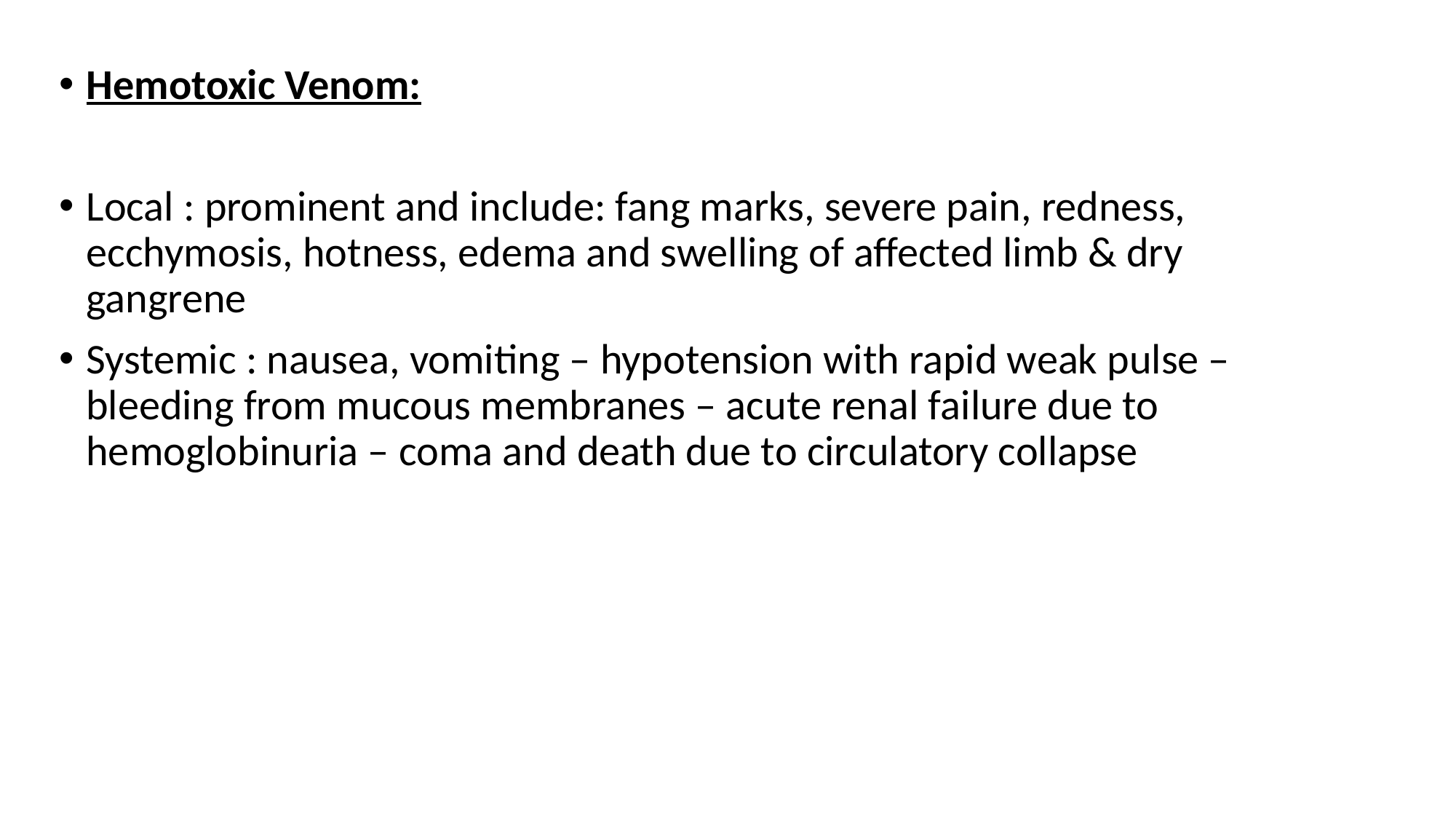

Hemotoxic Venom:

Local : prominent and include: fang marks, severe pain, redness, ecchymosis, hotness, edema and swelling of affected limb & dry gangrene
Systemic : nausea, vomiting – hypotension with rapid weak pulse – bleeding from mucous membranes – acute renal failure due to hemoglobinuria – coma and death due to circulatory collapse